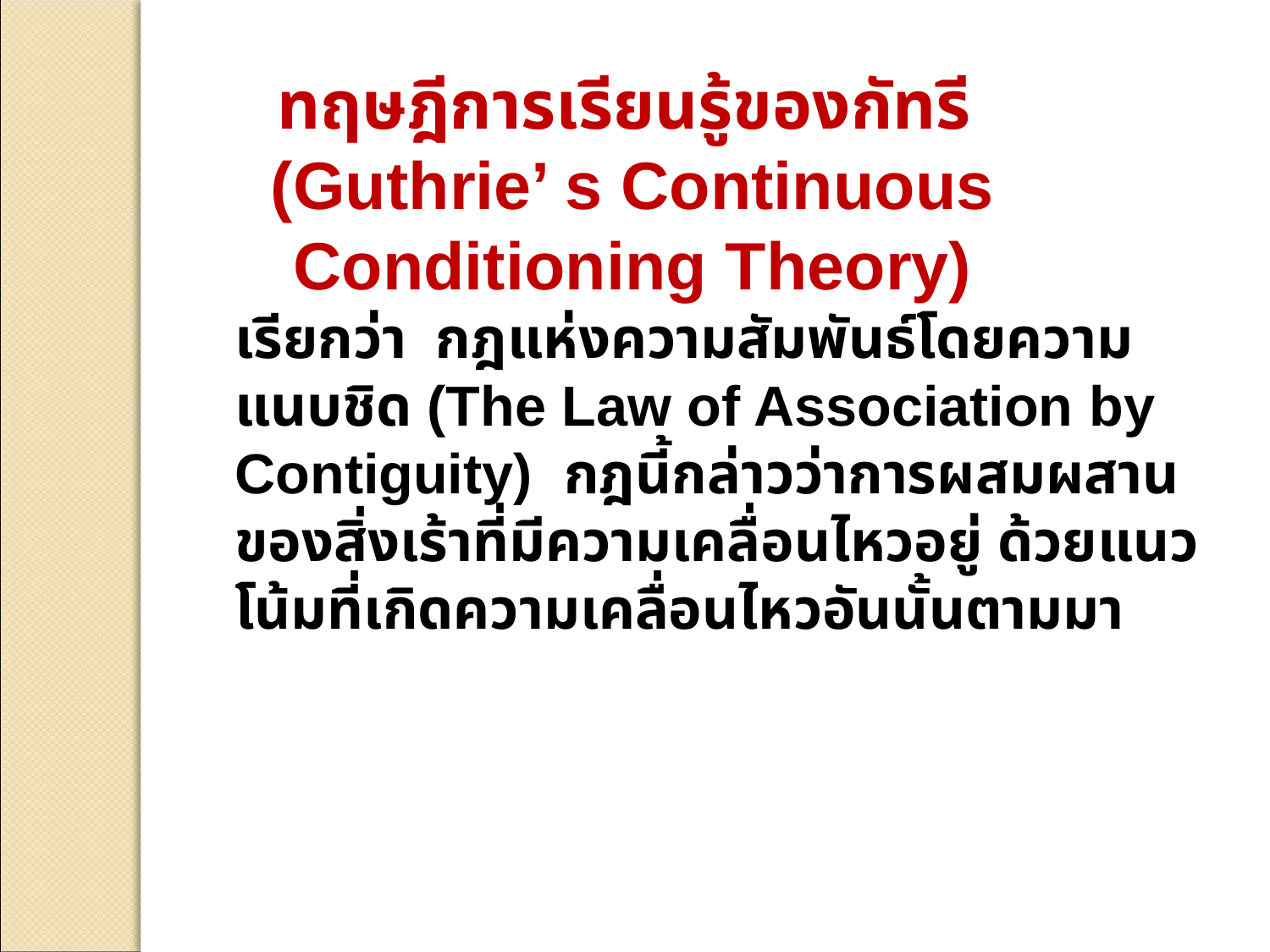

ทฤษฎีการเรียนรู้ของกัทรี
(Guthrie’ s Continuous Conditioning Theory)
	เรียกว่า  กฎแห่งความสัมพันธ์โดยความแนบชิด (The Law of Association by Contiguity)  กฎนี้กล่าวว่าการผสมผสานของสิ่งเร้าที่มีความเคลื่อนไหวอยู่ ด้วยแนวโน้มที่เกิดความเคลื่อนไหวอันนั้นตามมา